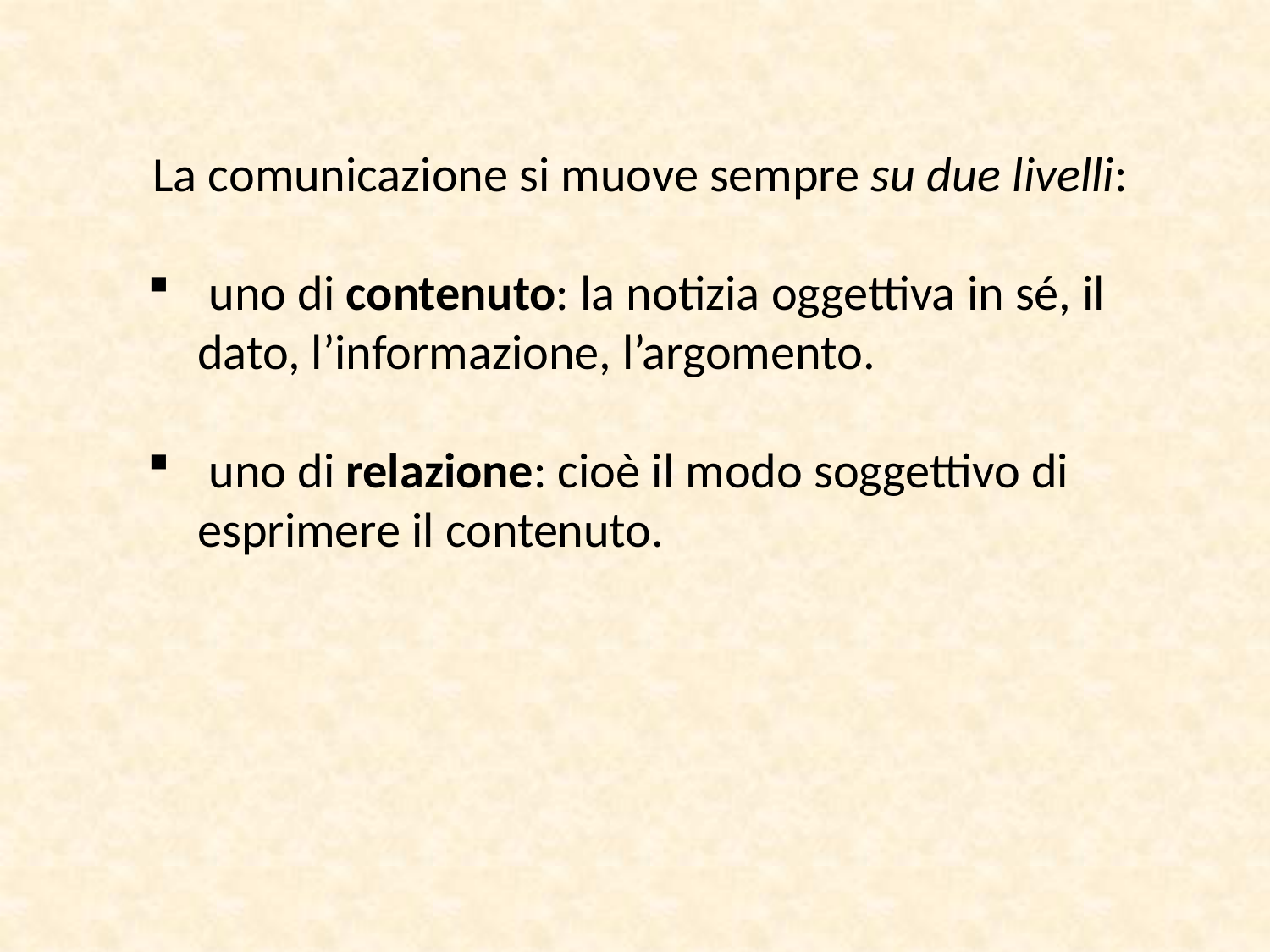

La comunicazione si muove sempre su due livelli:

 uno di contenuto: la notizia oggettiva in sé, il dato, l’informazione, l’argomento.

 uno di relazione: cioè il modo soggettivo di esprimere il contenuto.